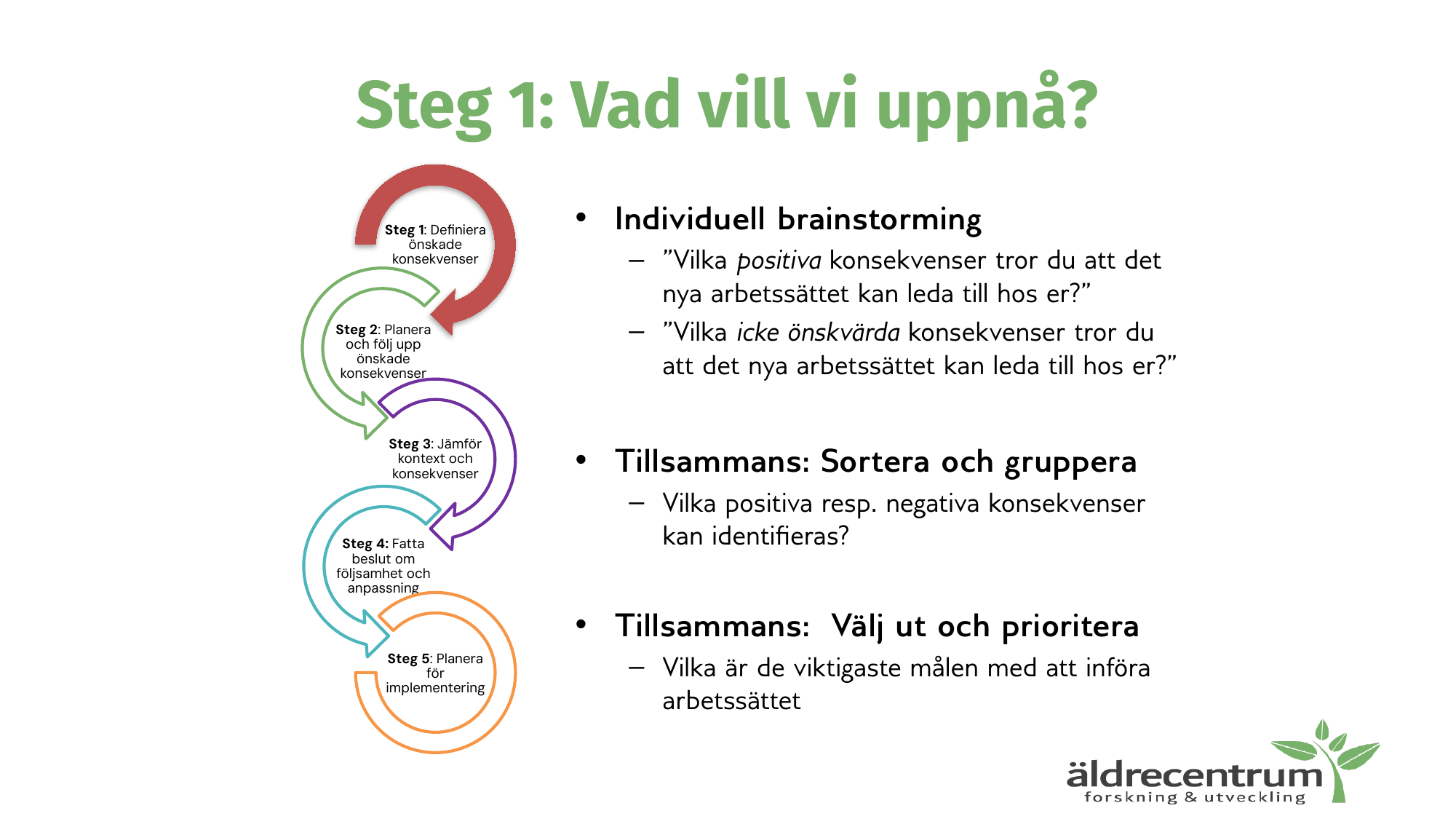

# Steg 1: Vad vill vi uppnå?
Steg 1: Definiera önskade konsekvenser
Steg 2: Planera och följ upp önskade konsekvenser
Steg 3: Jämför kontext och konsekvenser
Steg 4: Fatta beslut om följsamhet och anpassning
Steg 5: Planera för implementering
Individuell brainstorming
”Vilka positiva konsekvenser tror du att det nya arbetssättet kan leda till hos er?”
”Vilka icke önskvärda konsekvenser tror du att det nya arbetssättet kan leda till hos er?”

Tillsammans: Sortera och gruppera
Vilka positiva resp. negativa konsekvenser kan identifieras?

Tillsammans:  Välj ut och prioritera
Vilka är de viktigaste målen med att införa arbetssättet